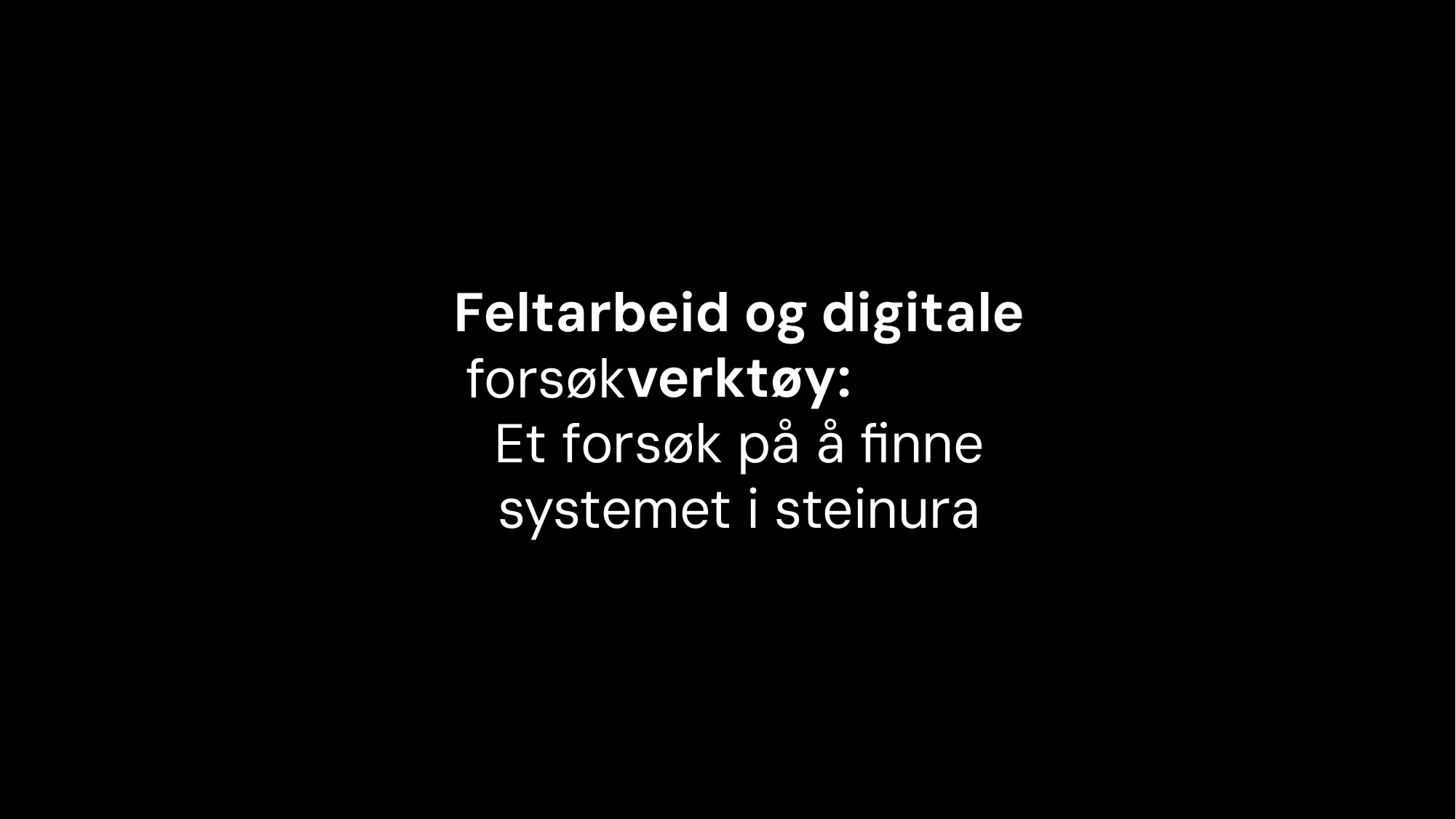

Feltarbeid og digitale verktøy:
Et forsøk på å finne systemet i steinura
forsøk